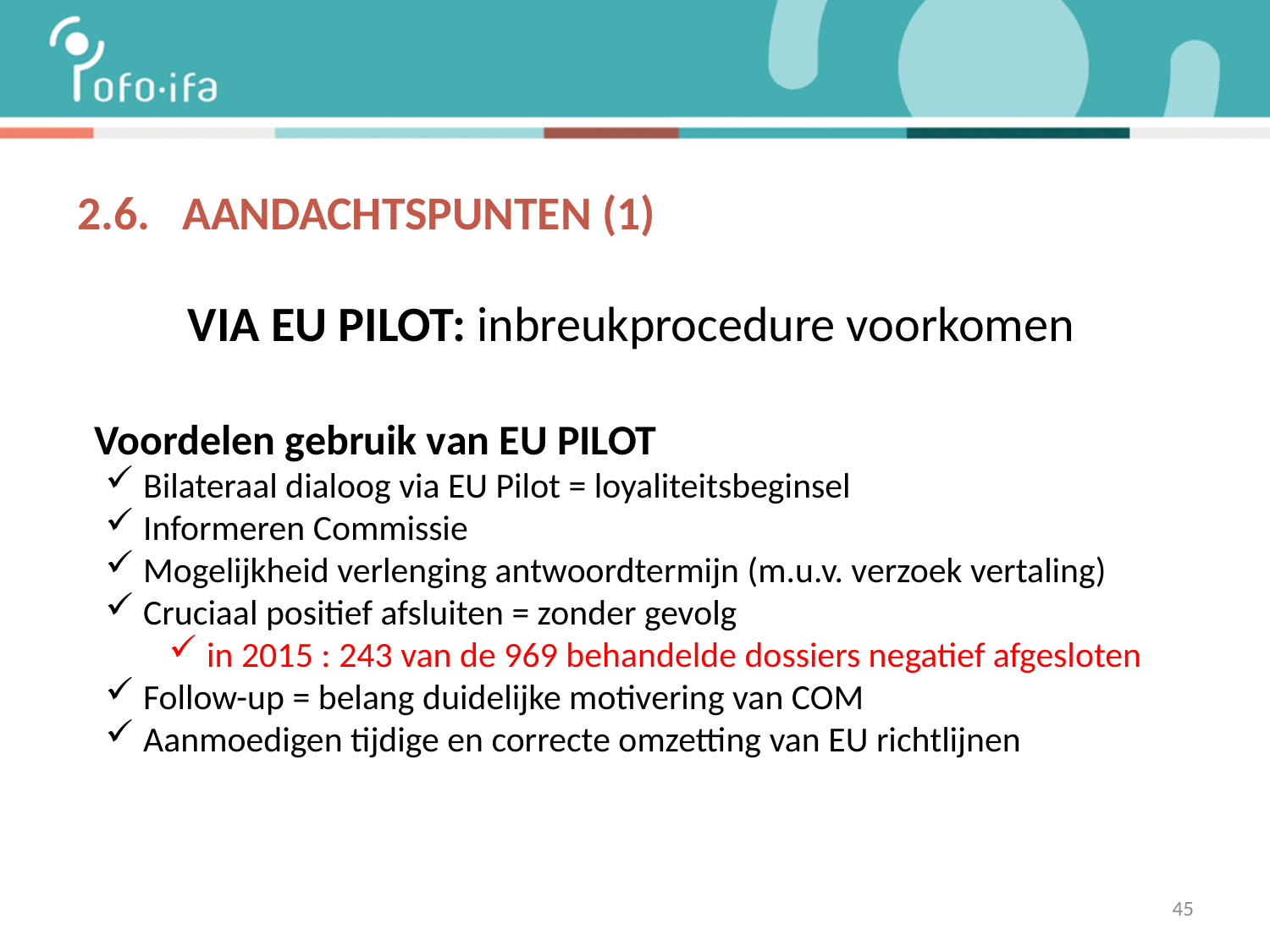

# 2.6.   AANDACHTSPUNTEN (1)
VIA EU PILOT: inbreukprocedure voorkomen
         Voordelen gebruik van EU PILOT
 Bilateraal dialoog via EU Pilot = loyaliteitsbeginsel
 Informeren Commissie
 Mogelijkheid verlenging antwoordtermijn (m.u.v. verzoek vertaling)
 Cruciaal positief afsluiten = zonder gevolg
 in 2015 : 243 van de 969 behandelde dossiers negatief afgesloten
 Follow-up = belang duidelijke motivering van COM
 Aanmoedigen tijdige en correcte omzetting van EU richtlijnen
45